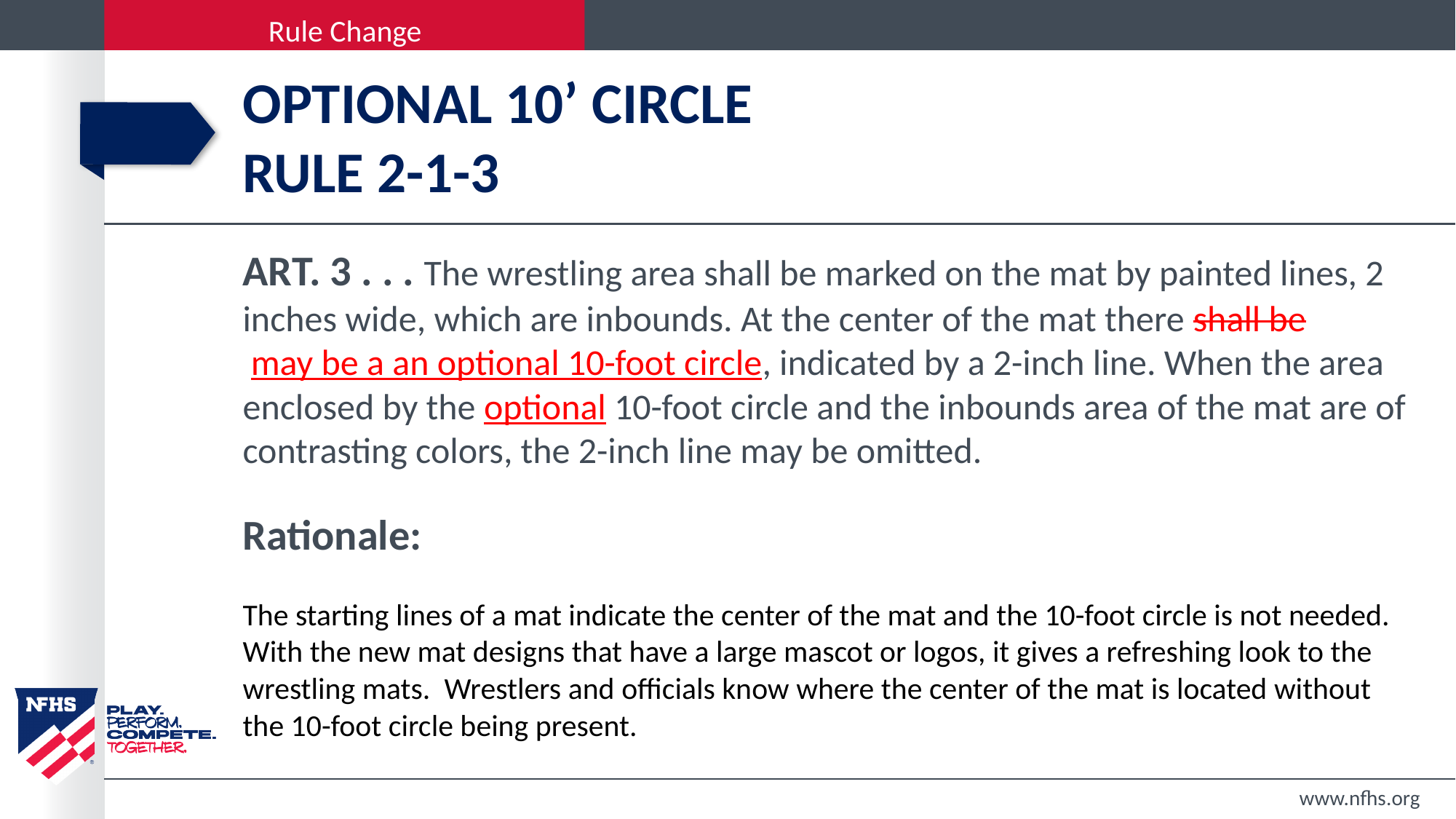

# OPTIONAL 10’ CIRCLE RULE 2-1-3
ART. 3 . . . The wrestling area shall be marked on the mat by painted lines, 2 inches wide, which are inbounds. At the center of the mat there shall be  may be a an optional 10-foot circle, indicated by a 2-inch line. When the area enclosed by the optional 10-foot circle and the inbounds area of the mat are of contrasting colors, the 2-inch line may be omitted.
Rationale:
The starting lines of a mat indicate the center of the mat and the 10-foot circle is not needed.  With the new mat designs that have a large mascot or logos, it gives a refreshing look to the wrestling mats.  Wrestlers and officials know where the center of the mat is located without the 10-foot circle being present.

www.nfhs.org